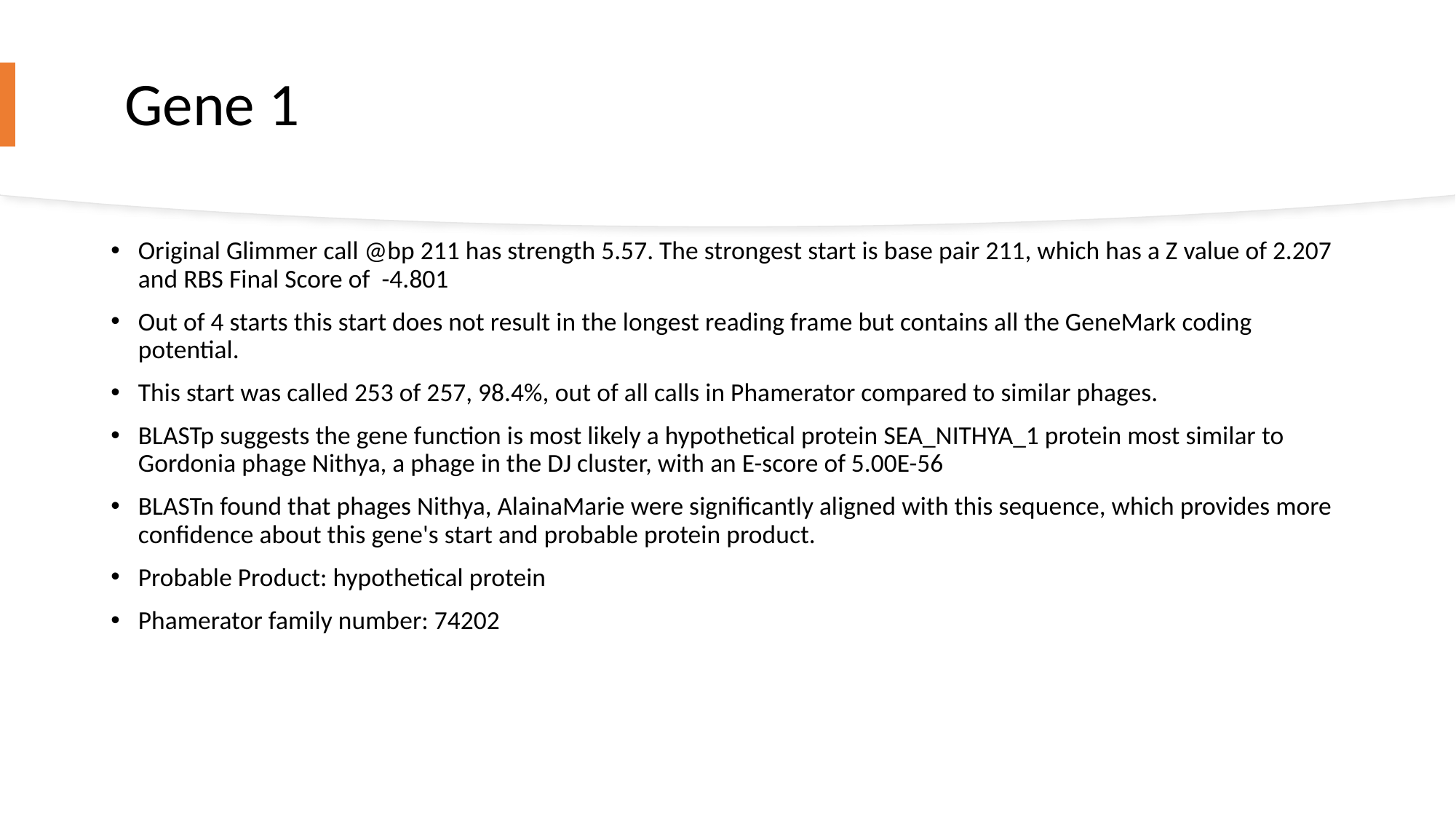

# Gene 1

Original Glimmer call @bp 211 has strength 5.57. The strongest start is base pair 211, which has a Z value of 2.207 and RBS Final Score of  -4.801
Out of 4 starts this start does not result in the longest reading frame but contains all the GeneMark coding potential.
This start was called 253 of 257, 98.4%, out of all calls in Phamerator compared to similar phages.
BLASTp suggests the gene function is most likely a hypothetical protein SEA_NITHYA_1 protein most similar to  Gordonia phage Nithya, a phage in the DJ cluster, with an E-score of 5.00E-56
BLASTn found that phages Nithya, AlainaMarie were significantly aligned with this sequence, which provides more confidence about this gene's start and probable protein product.
Probable Product: hypothetical protein
Phamerator family number: 74202